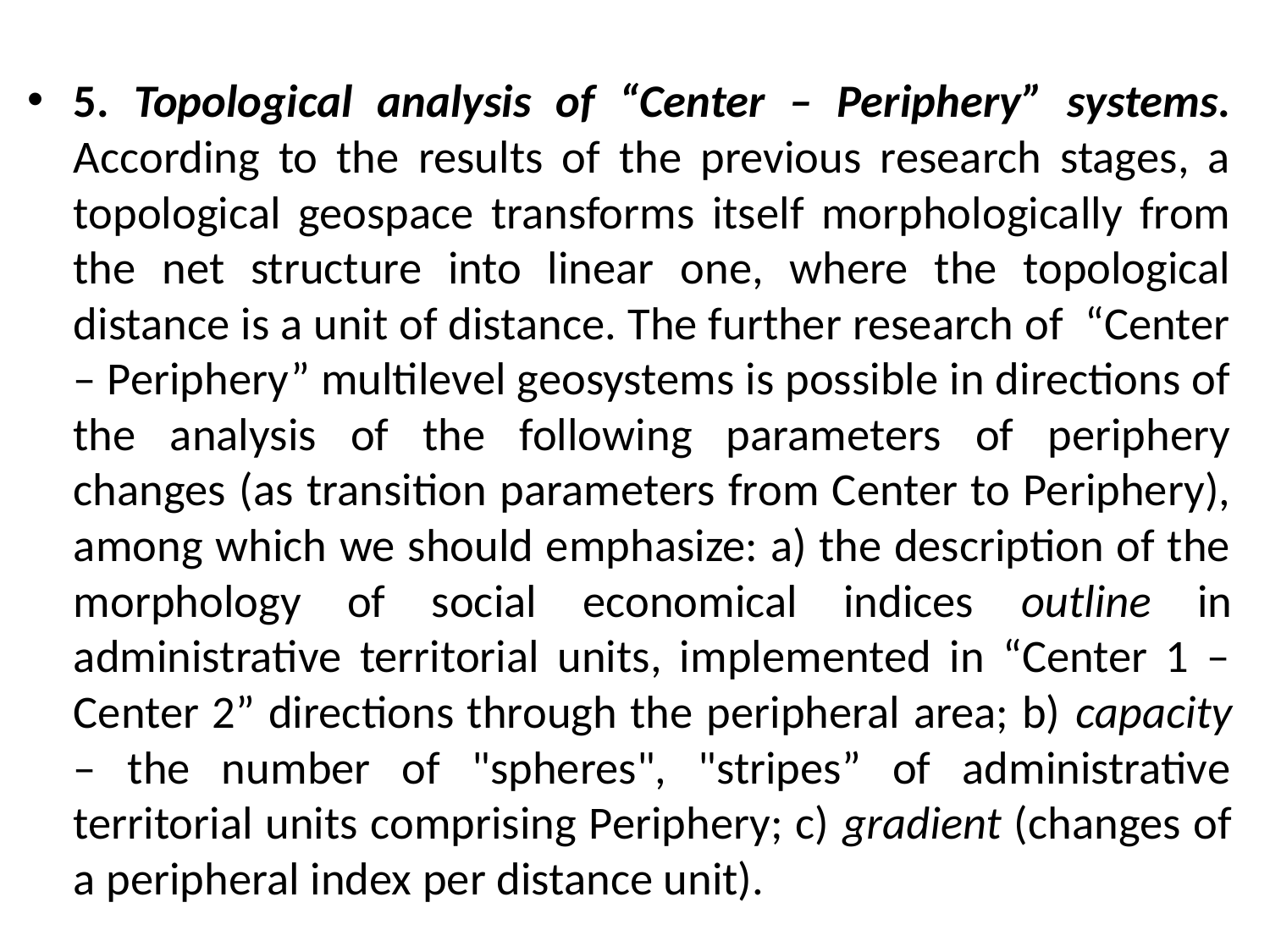

5. Topological analysis of “Center – Periphery” systems. According to the results of the previous research stages, a topological geospace transforms itself morphologically from the net structure into linear one, where the topological distance is a unit of distance. The further research of  “Center – Periphery” multilevel geosystems is possible in directions of the analysis of the following parameters of periphery changes (as transition parameters from Center to Periphery), among which we should emphasize: a) the description of the morphology of social economical indices outline in administrative territorial units, implemented in “Center 1 – Center 2” directions through the peripheral area; b) capacity – the number of "spheres", "stripes” of administrative territorial units comprising Periphery; c) gradient (changes of a peripheral index per distance unit).